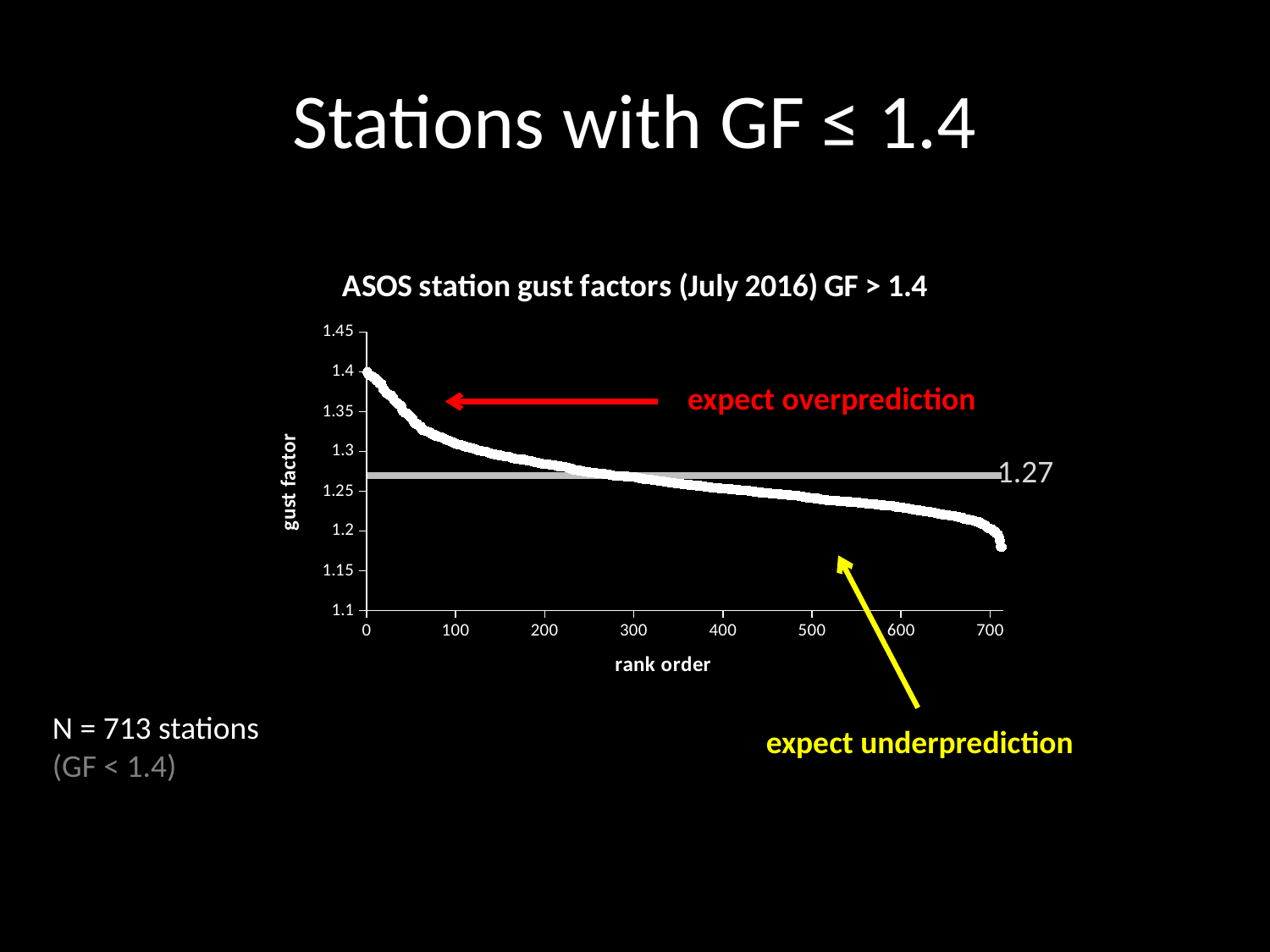

# Stations with GF ≤ 1.4

### Chart: ASOS station gust factors (July 2016) GF > 1.4

| Category | GF_1min | mean |
|---|---|---|
expect overprediction
1.27
N = 713 stations
(GF < 1.4)
expect underprediction